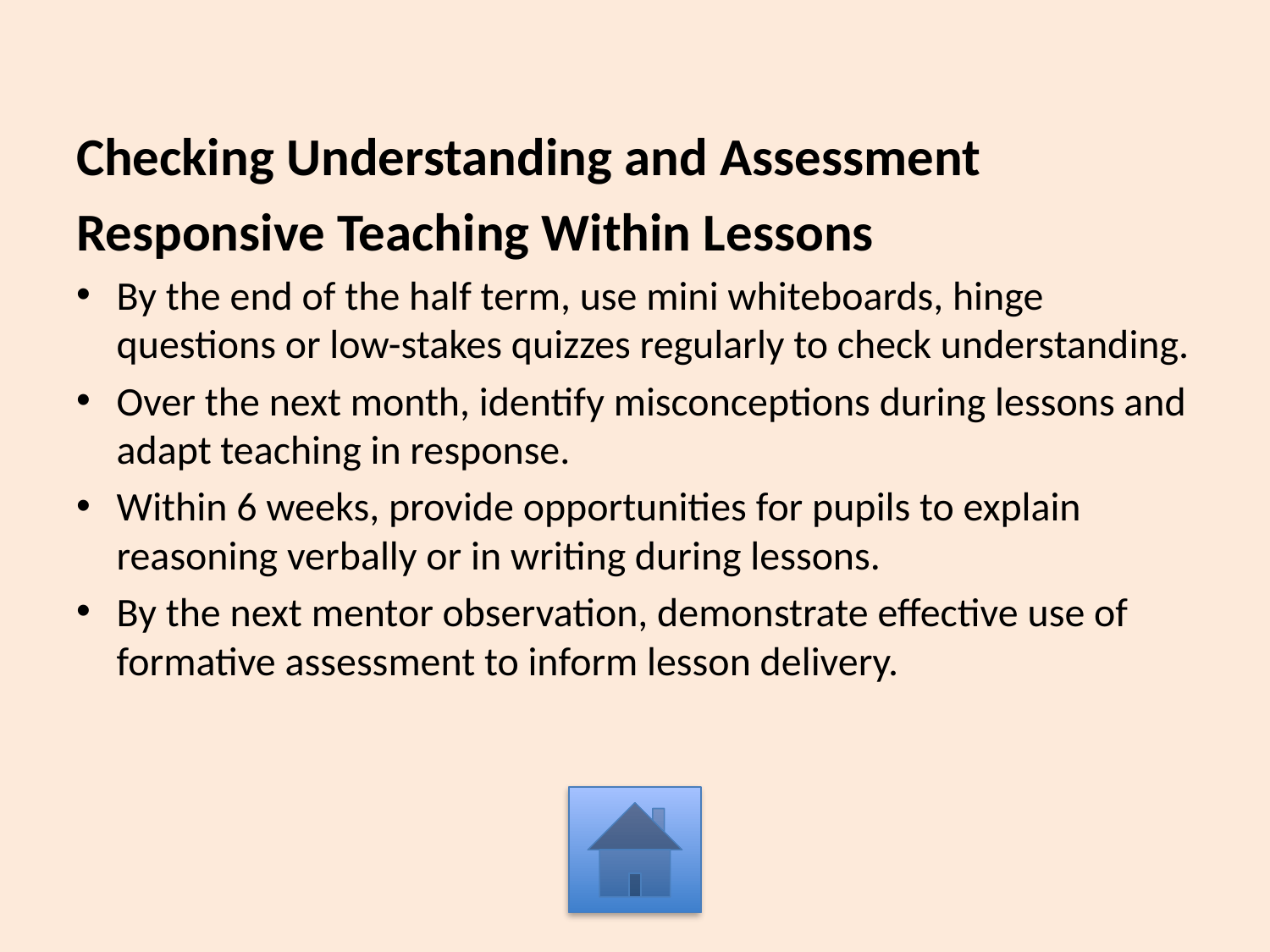

Checking Understanding and Assessment
Responsive Teaching Within Lessons
By the end of the half term, use mini whiteboards, hinge questions or low-stakes quizzes regularly to check understanding.
Over the next month, identify misconceptions during lessons and adapt teaching in response.
Within 6 weeks, provide opportunities for pupils to explain reasoning verbally or in writing during lessons.
By the next mentor observation, demonstrate effective use of formative assessment to inform lesson delivery.